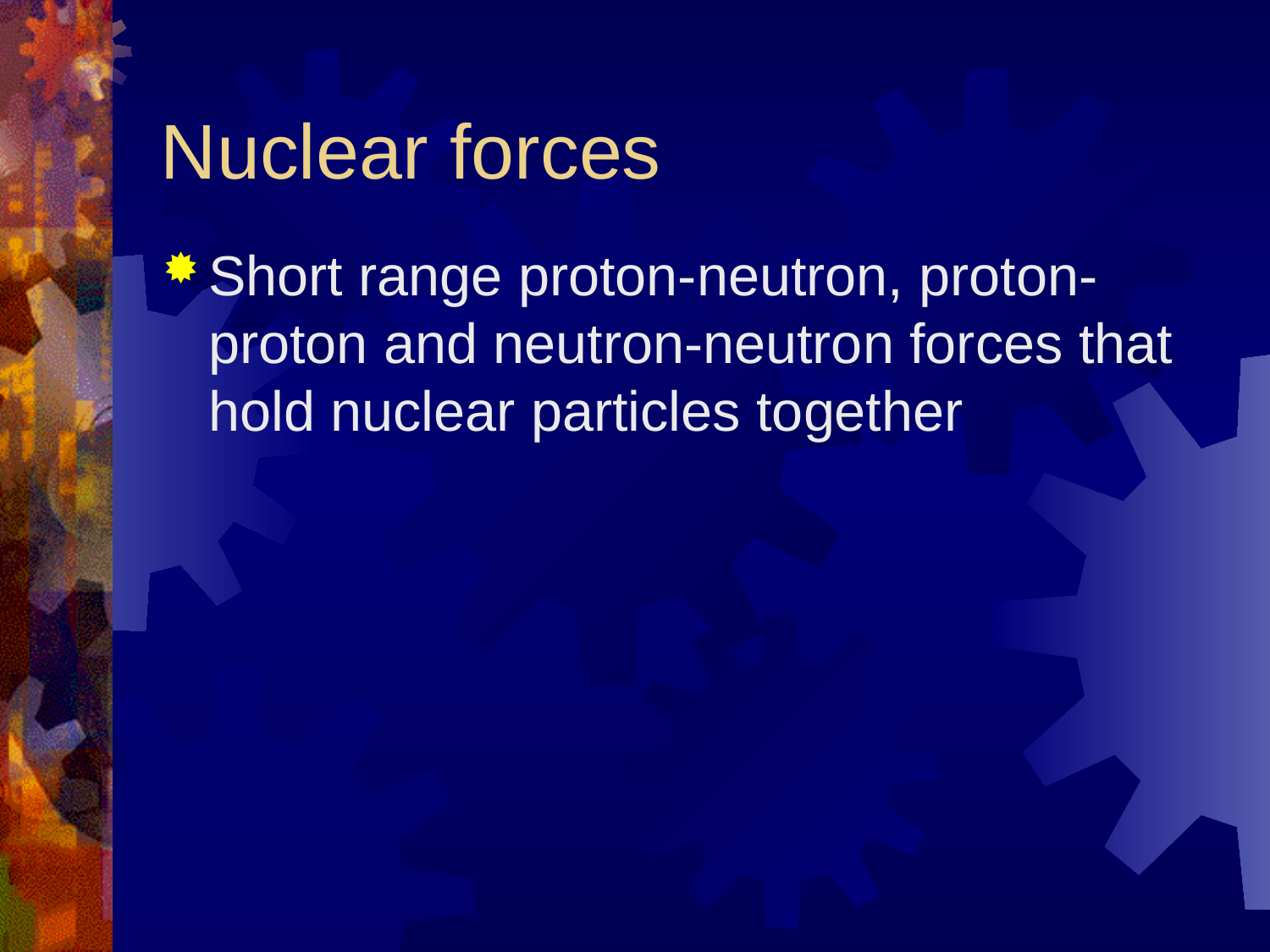

# Nuclear forces
Short range proton-neutron, proton-proton and neutron-neutron forces that hold nuclear particles together